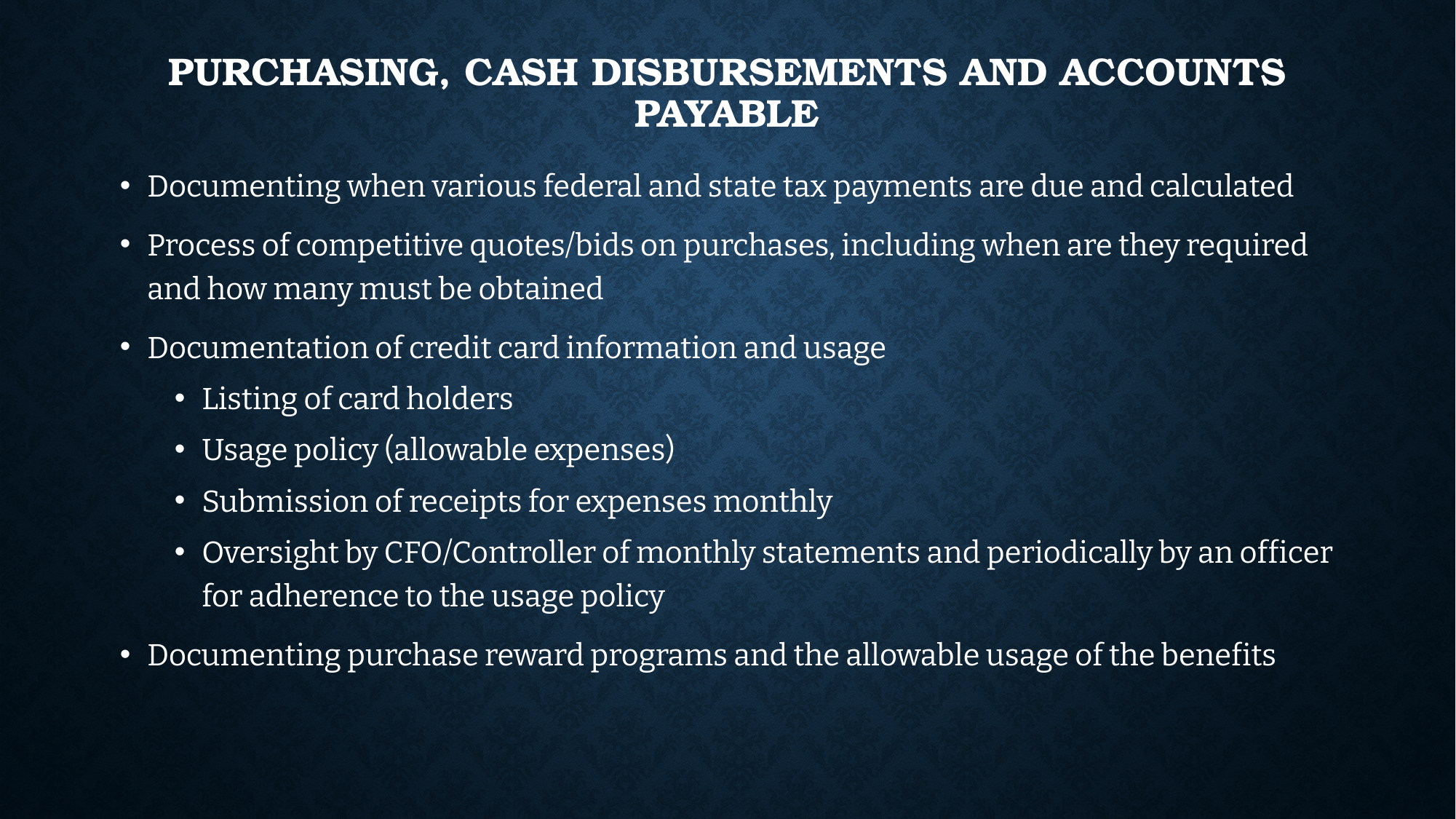

# Purchasing, cash disbursements and accounts payable
Documenting when various federal and state tax payments are due and calculated
Process of competitive quotes/bids on purchases, including when are they required and how many must be obtained
Documentation of credit card information and usage
Listing of card holders
Usage policy (allowable expenses)
Submission of receipts for expenses monthly
Oversight by CFO/Controller of monthly statements and periodically by an officer for adherence to the usage policy
Documenting purchase reward programs and the allowable usage of the benefits